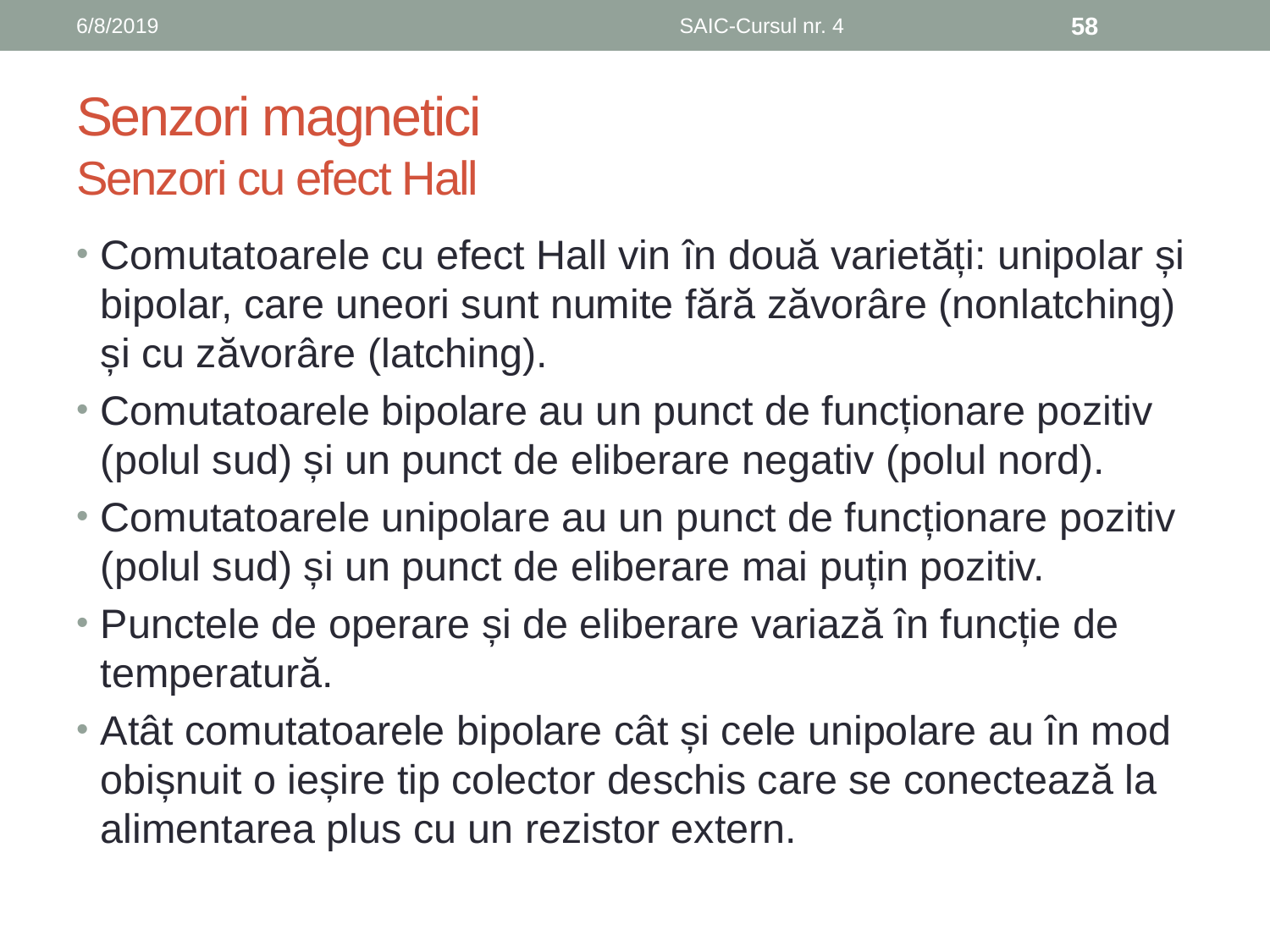

6/8/2019
SAIC-Cursul nr. 4
58
# Senzori magnetici Senzori cu efect Hall
Comutatoarele cu efect Hall vin în două varietăți: unipolar și bipolar, care uneori sunt numite fără zăvorâre (nonlatching) și cu zăvorâre (latching).
Comutatoarele bipolare au un punct de funcționare pozitiv (polul sud) și un punct de eliberare negativ (polul nord).
Comutatoarele unipolare au un punct de funcționare pozitiv (polul sud) și un punct de eliberare mai puțin pozitiv.
Punctele de operare și de eliberare variază în funcție de temperatură.
Atât comutatoarele bipolare cât și cele unipolare au în mod obișnuit o ieșire tip colector deschis care se conectează la alimentarea plus cu un rezistor extern.